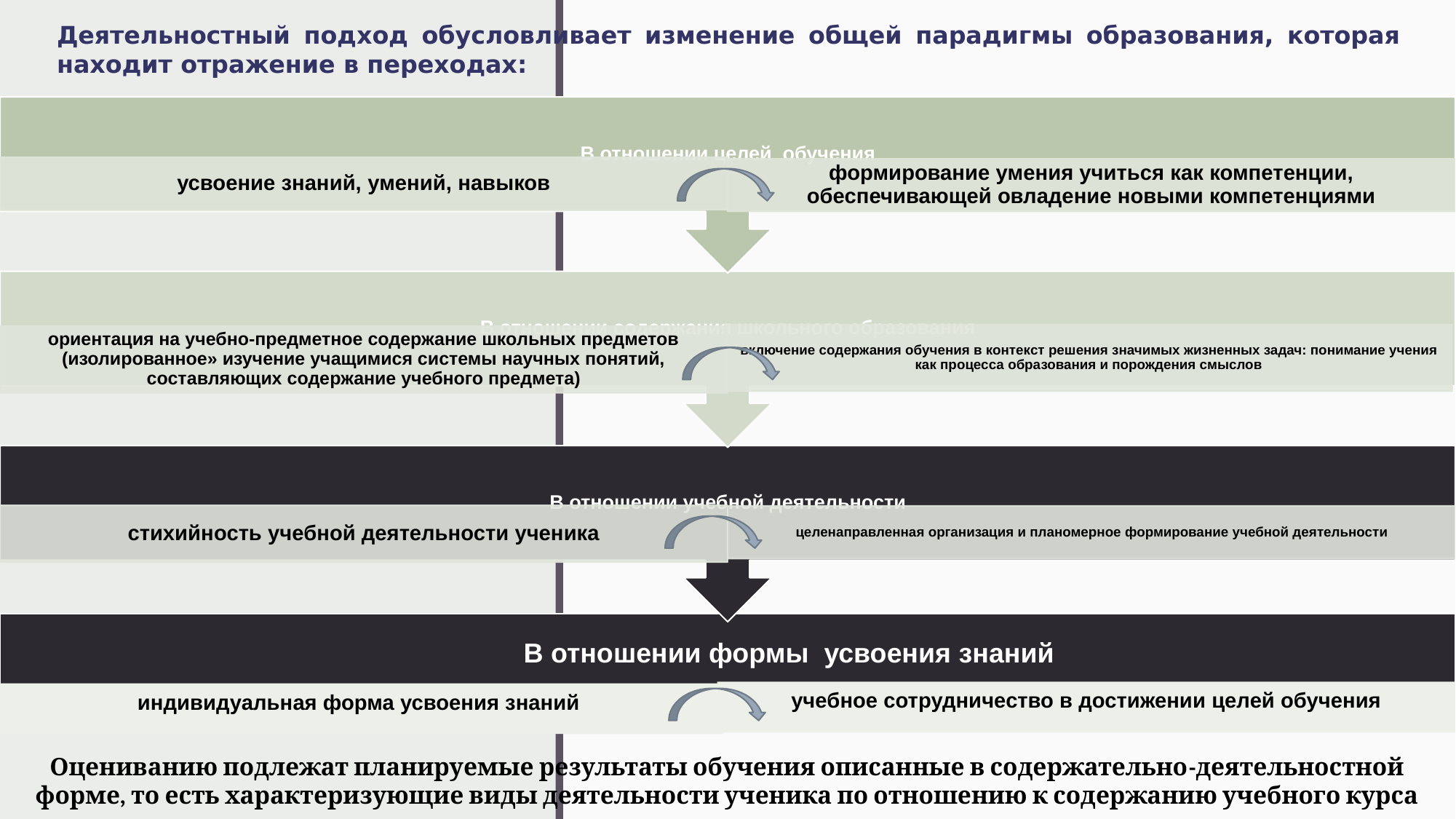

Деятельностный подход обусловливает изменение общей парадигмы образования, которая находит отражение в переходах:

В отношении учебной деятельности
стихийность учебной деятельности ученика
целенаправленная организация и планомерное формирование учебной деятельности
В отношении содержания школьного образования
ориентация на учебно-предметное содержание школьных предметов (изолированное» изучение учащимися системы научных понятий, составляющих содержание учебного предмета)
включение содержания обучения в контекст решения значимых жизненных задач: понимание учения как процесса образования и порождения смыслов
В отношении целей  обучения
усвоение знаний, умений, навыков
формирование умения учиться как компетенции, обеспечивающей овладение новыми компетенциями

В отношении формы  усвоения знаний
учебное сотрудничество в достижении целей обучения

индивидуальная форма усвоения знаний

Оцениванию подлежат планируемые результаты обучения описанные в содержательно-деятельностной форме, то есть характеризующие виды деятельности ученика по отношению к содержанию учебного курса